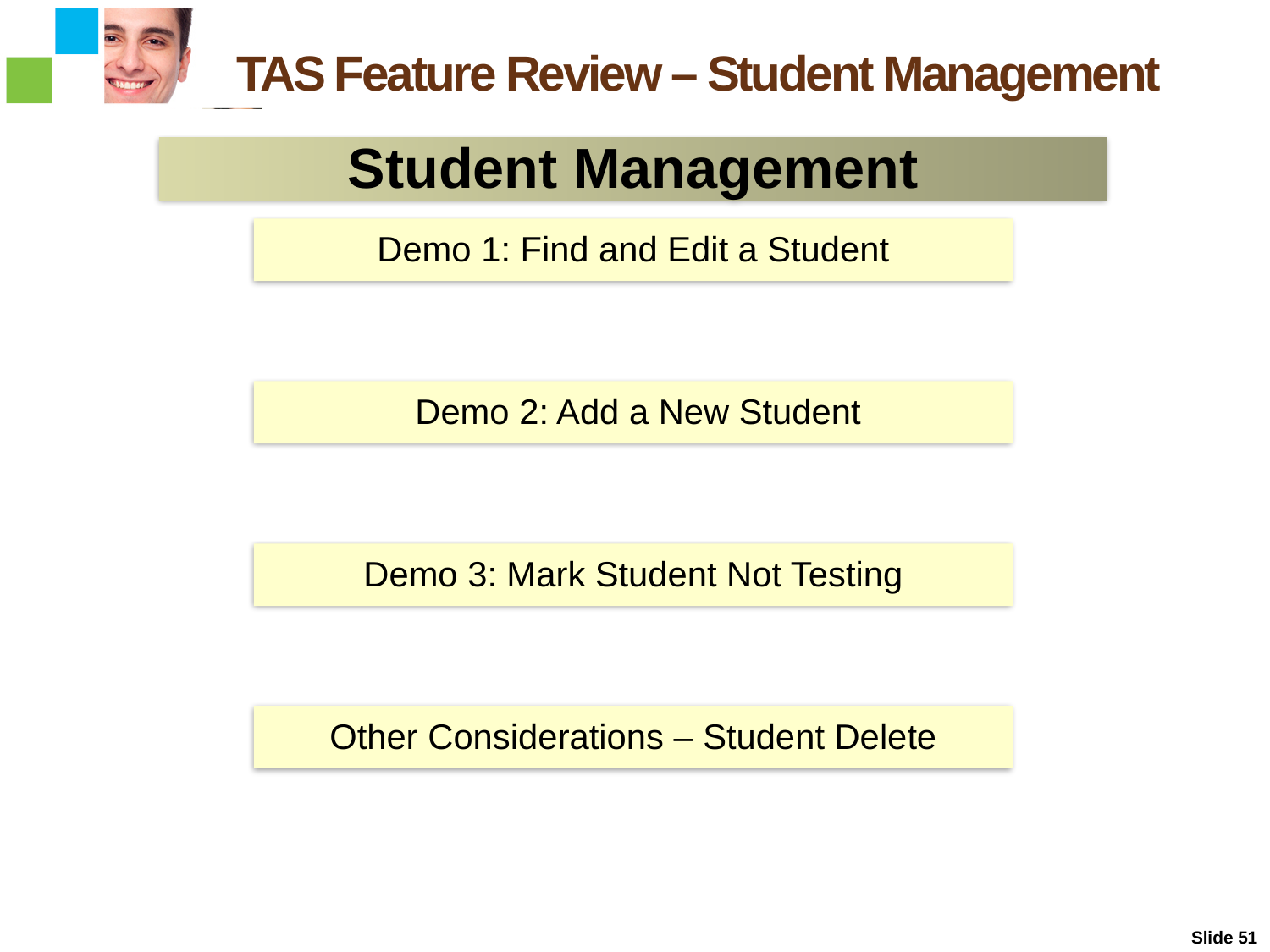

# TAS Feature Review – Student Management

Student Management
 Demo 2: Add a New Student
Demo 3: Mark Student Not Testing
Other Considerations – Student Delete
Demo 1: Find and Edit a Student
Slide 51